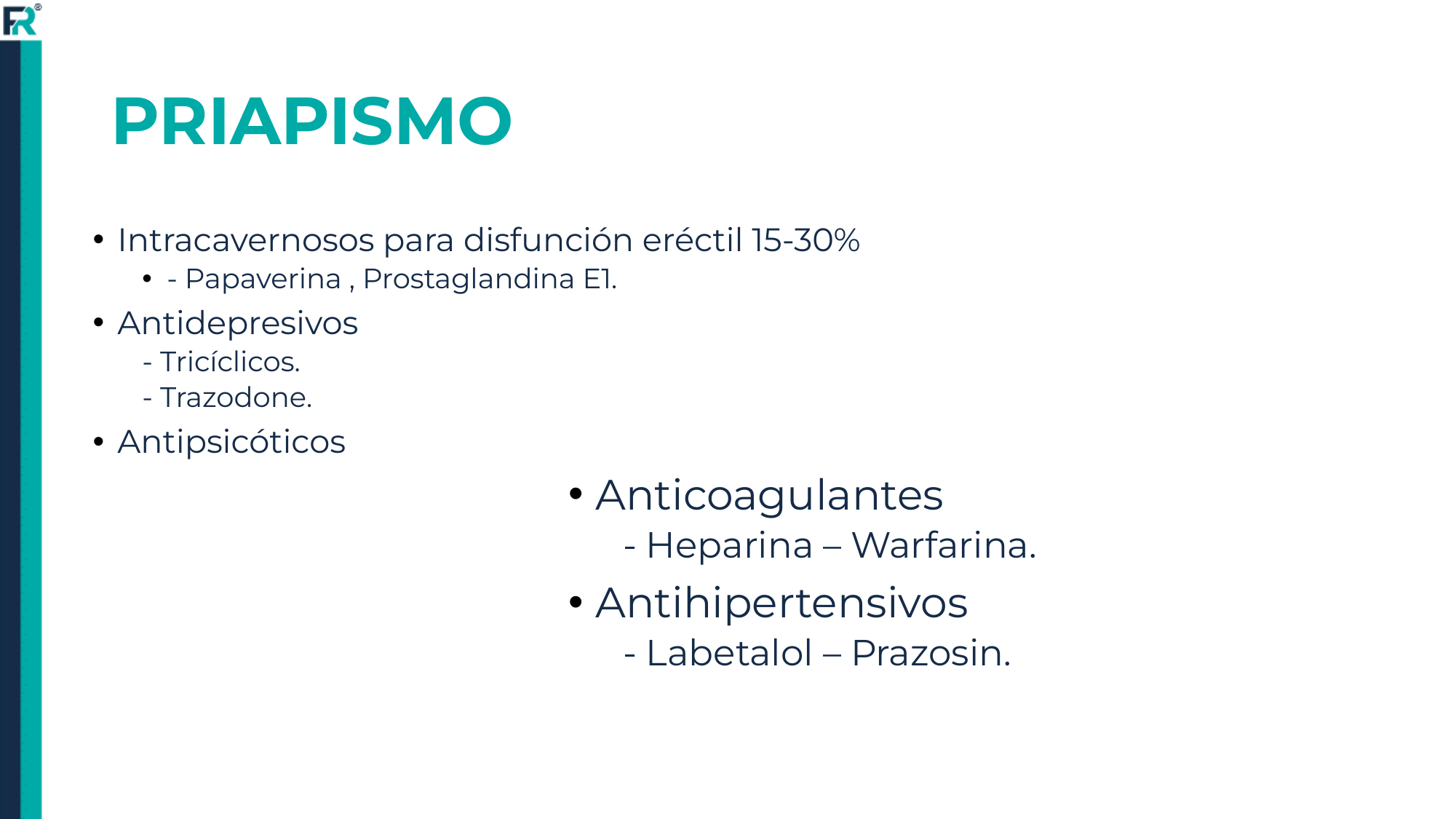

# PRIAPISMO
Intracavernosos para disfunción eréctil 15-30%
- Papaverina , Prostaglandina E1.
Antidepresivos
- Tricíclicos.
- Trazodone.
Antipsicóticos

Anticoagulantes
- Heparina – Warfarina.
Antihipertensivos
- Labetalol – Prazosin.